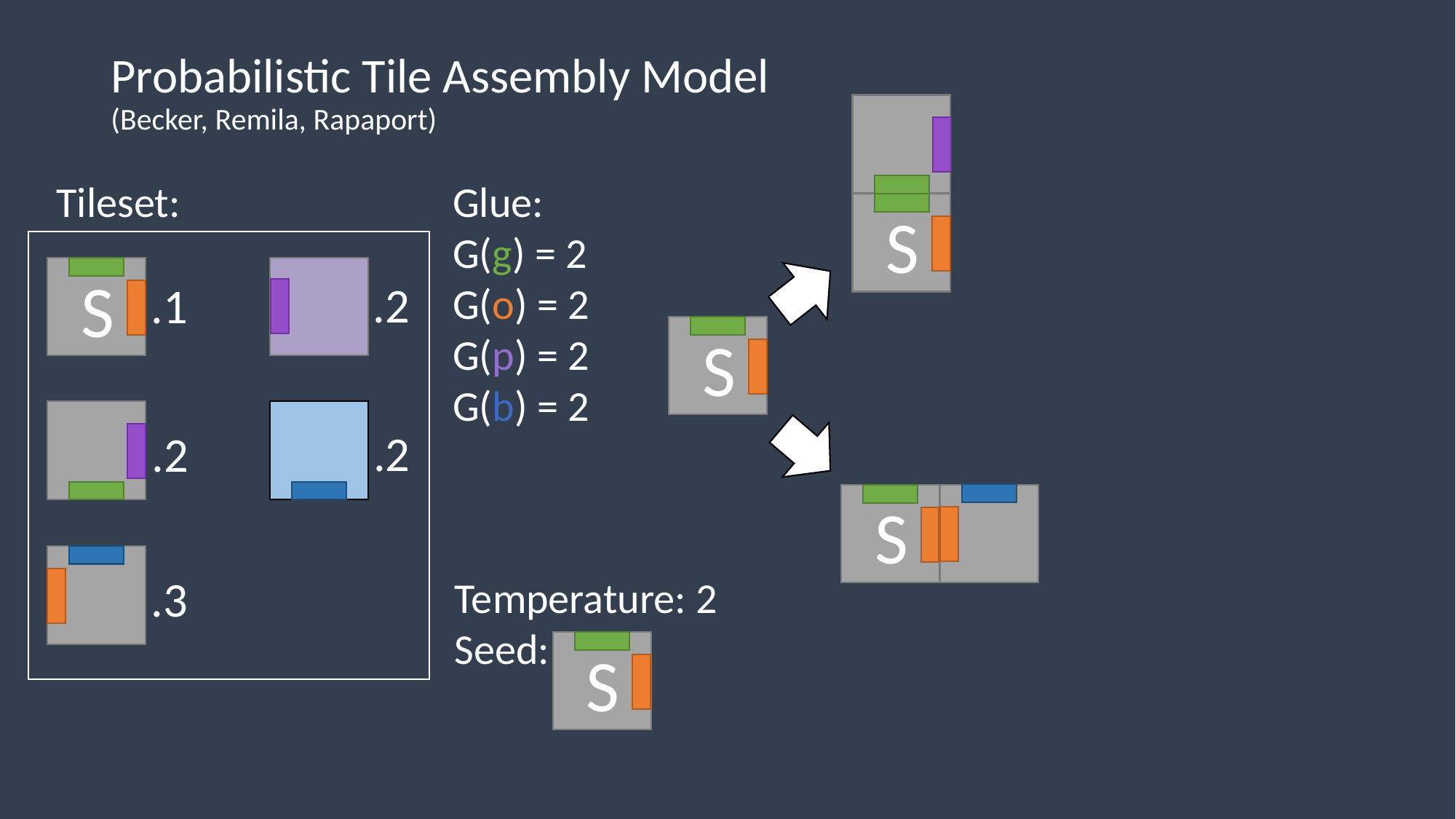

Probabilistic Tile Assembly Model
(Becker, Remila, Rapaport)

Tileset:
Glue:
G(g) = 2
G(o) = 2
G(p) = 2
G(b) = 2

S

S

.2
.1

S

.2
.2

S

.3
Temperature: 2
Seed:

S